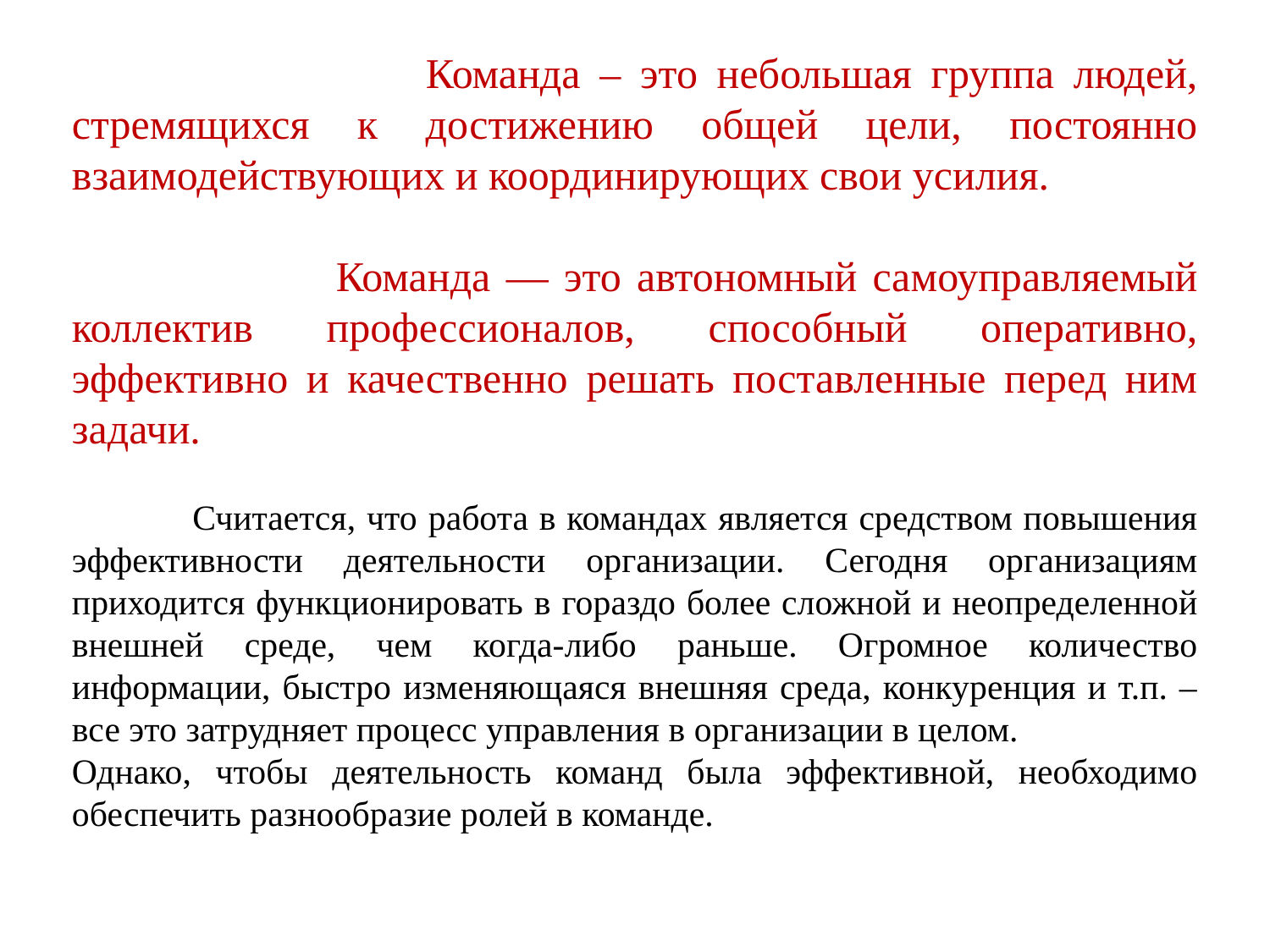

Команда – это небольшая группа людей, стремящихся к достижению общей цели, постоянно взаимодействующих и координирующих свои усилия.

                 Команда — это автономный самоуправляемый коллектив профессионалов, способный оперативно, эффективно и качественно решать поставленные перед ним задачи.

           Считается, что работа в командах является средством повышения эффективности деятельности организации. Сегодня организациям приходится функционировать в гораздо более сложной и неопределенной внешней среде, чем когда-либо раньше. Огромное количество информации, быстро изменяющаяся внешняя среда, конкуренция и т.п. – все это затрудняет процесс управления в организации в целом.
Однако, чтобы деятельность команд была эффективной, необходимо обеспечить разнообразие ролей в команде.